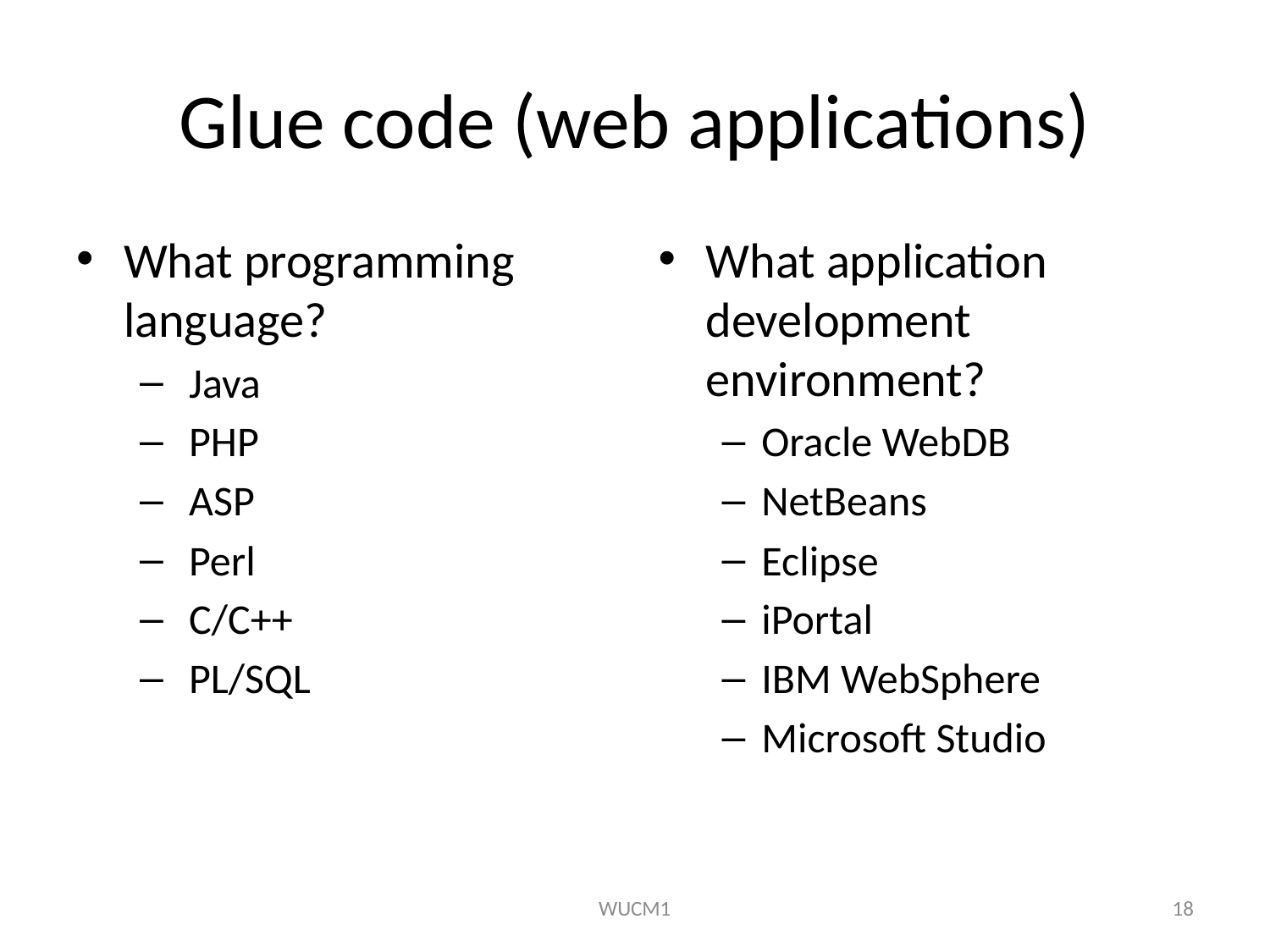

# Glue code (web applications)
What programming language?
 Java
 PHP
 ASP
 Perl
 C/C++
 PL/SQL
What application development environment?
Oracle WebDB
NetBeans
Eclipse
iPortal
IBM WebSphere
Microsoft Studio
WUCM1
18